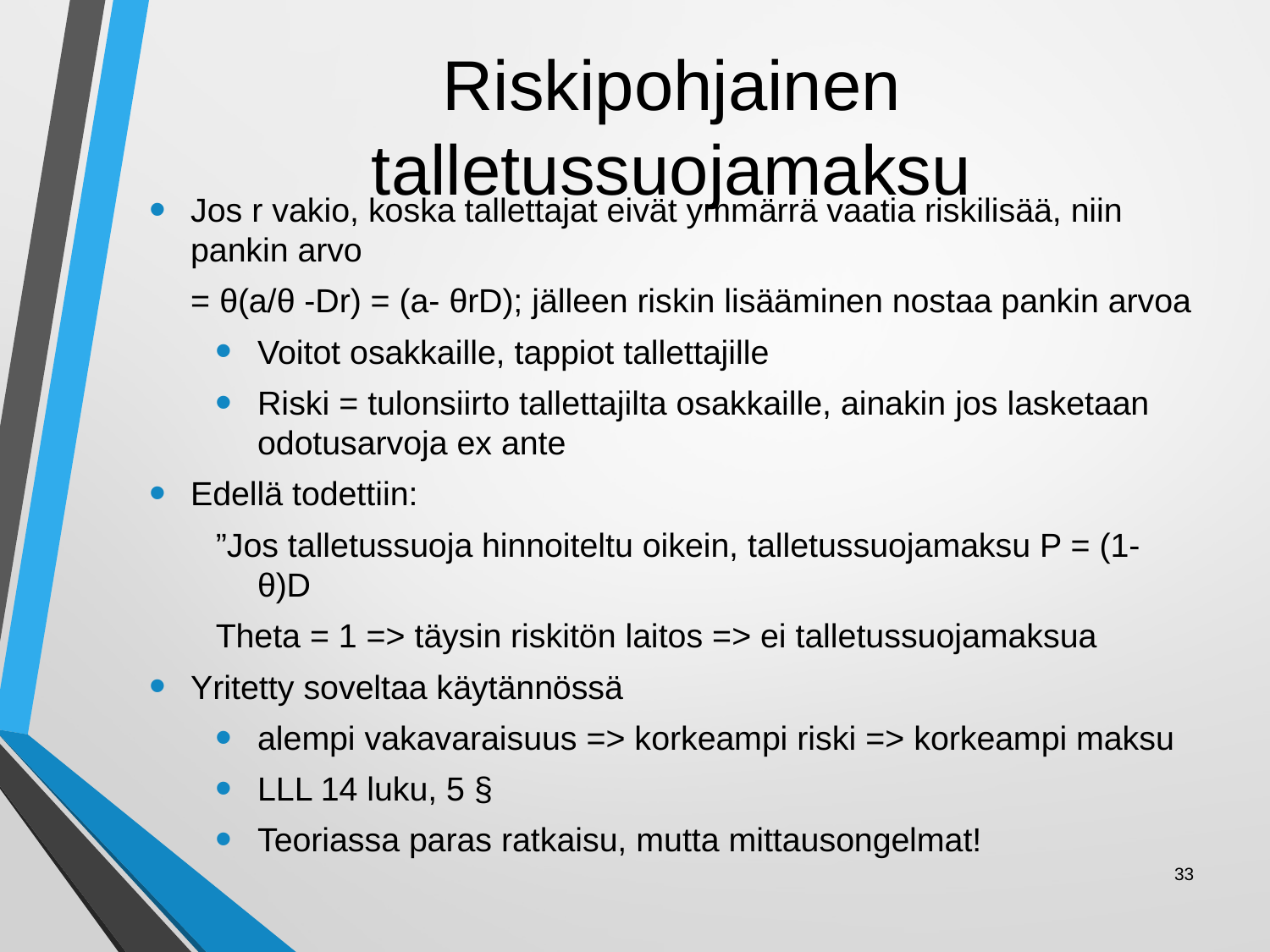

# Riskipohjainen talletussuojamaksu
Jos r vakio, koska tallettajat eivät ymmärrä vaatia riskilisää, niin pankin arvo
	= θ(a/θ -Dr) = (a- θrD); jälleen riskin lisääminen nostaa pankin arvoa
Voitot osakkaille, tappiot tallettajille
Riski = tulonsiirto tallettajilta osakkaille, ainakin jos lasketaan odotusarvoja ex ante
Edellä todettiin:
”Jos talletussuoja hinnoiteltu oikein, talletussuojamaksu P = (1- θ)D
Theta = 1 => täysin riskitön laitos => ei talletussuojamaksua
Yritetty soveltaa käytännössä
alempi vakavaraisuus => korkeampi riski => korkeampi maksu
LLL 14 luku, 5 §
Teoriassa paras ratkaisu, mutta mittausongelmat!

33